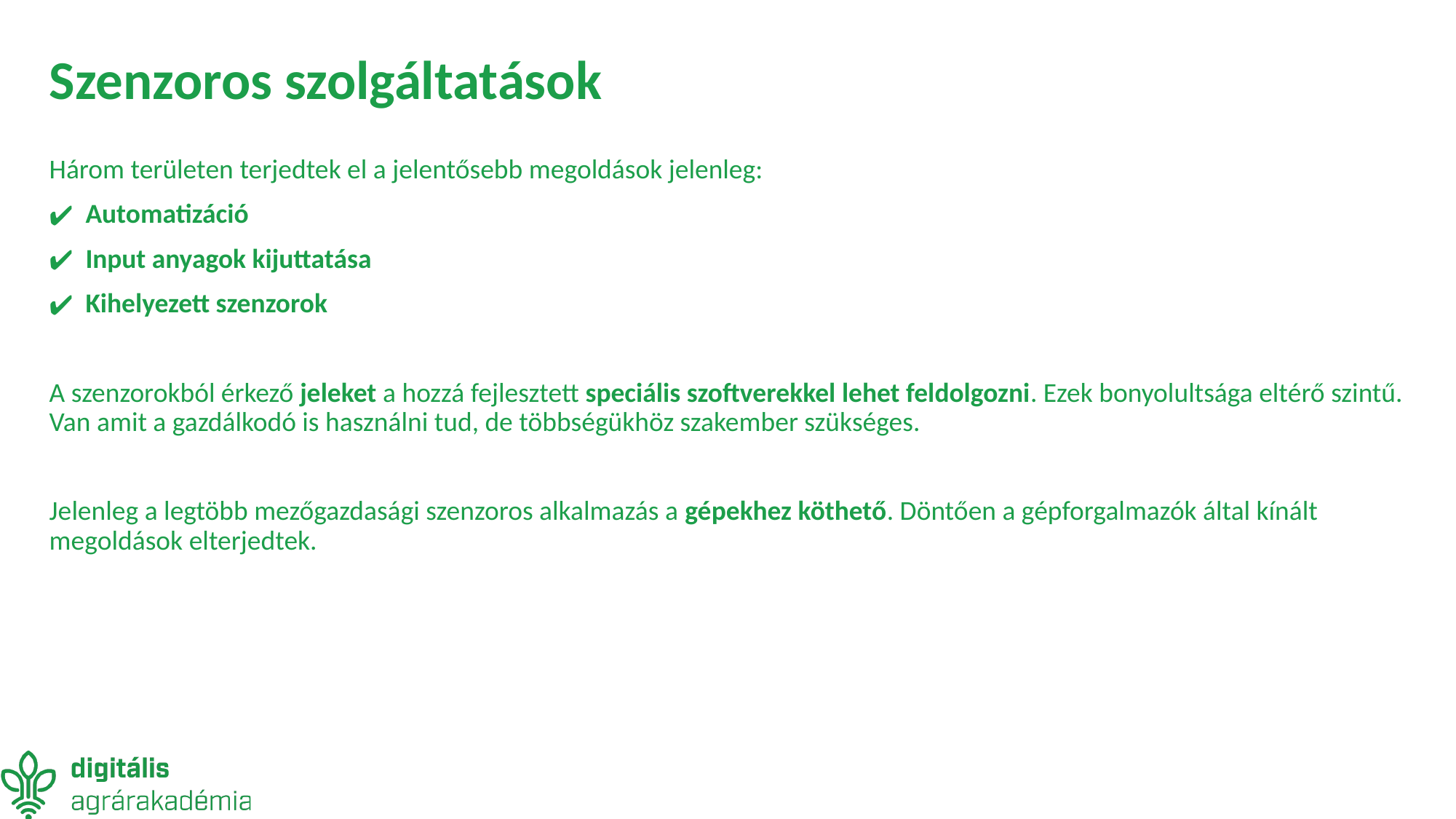

# Szenzoros szolgáltatások
Három területen terjedtek el a jelentősebb megoldások jelenleg:
  Automatizáció
  Input anyagok kijuttatása
  Kihelyezett szenzorok

A szenzorokból érkező jeleket a hozzá fejlesztett speciális szoftverekkel lehet feldolgozni. Ezek bonyolultsága eltérő szintű. Van amit a gazdálkodó is használni tud, de többségükhöz szakember szükséges.

Jelenleg a legtöbb mezőgazdasági szenzoros alkalmazás a gépekhez köthető. Döntően a gépforgalmazók által kínált megoldások elterjedtek.